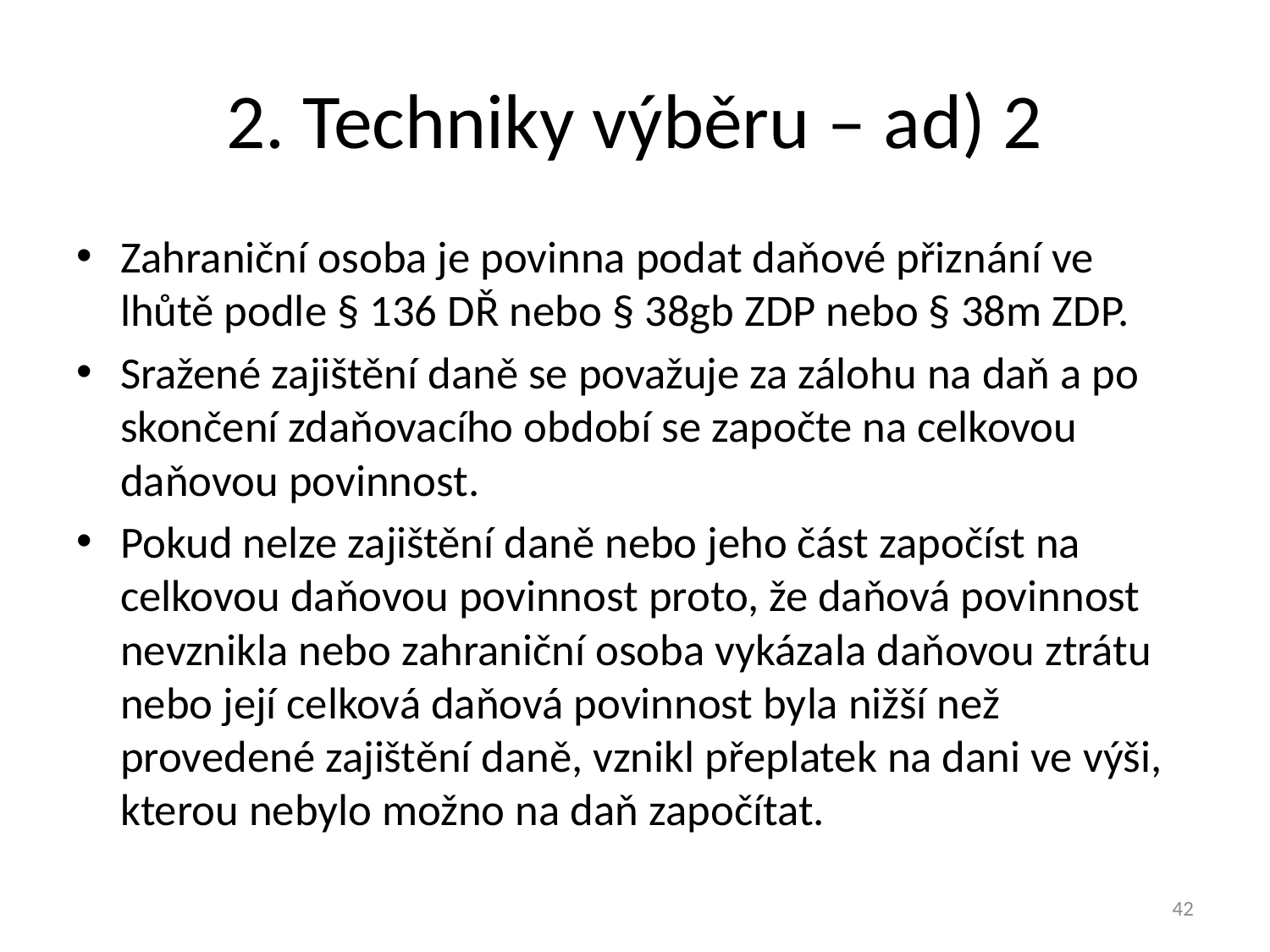

# 2. Techniky výběru – ad) 2
Zahraniční osoba je povinna podat daňové přiznání ve lhůtě podle § 136 DŘ nebo § 38gb ZDP nebo § 38m ZDP.
Sražené zajištění daně se považuje za zálohu na daň a po skončení zdaňovacího období se započte na celkovou daňovou povinnost.
Pokud nelze zajištění daně nebo jeho část započíst na celkovou daňovou povinnost proto, že daňová povinnost nevznikla nebo zahraniční osoba vykázala daňovou ztrátu nebo její celková daňová povinnost byla nižší než provedené zajištění daně, vznikl přeplatek na dani ve výši, kterou nebylo možno na daň započítat.
42